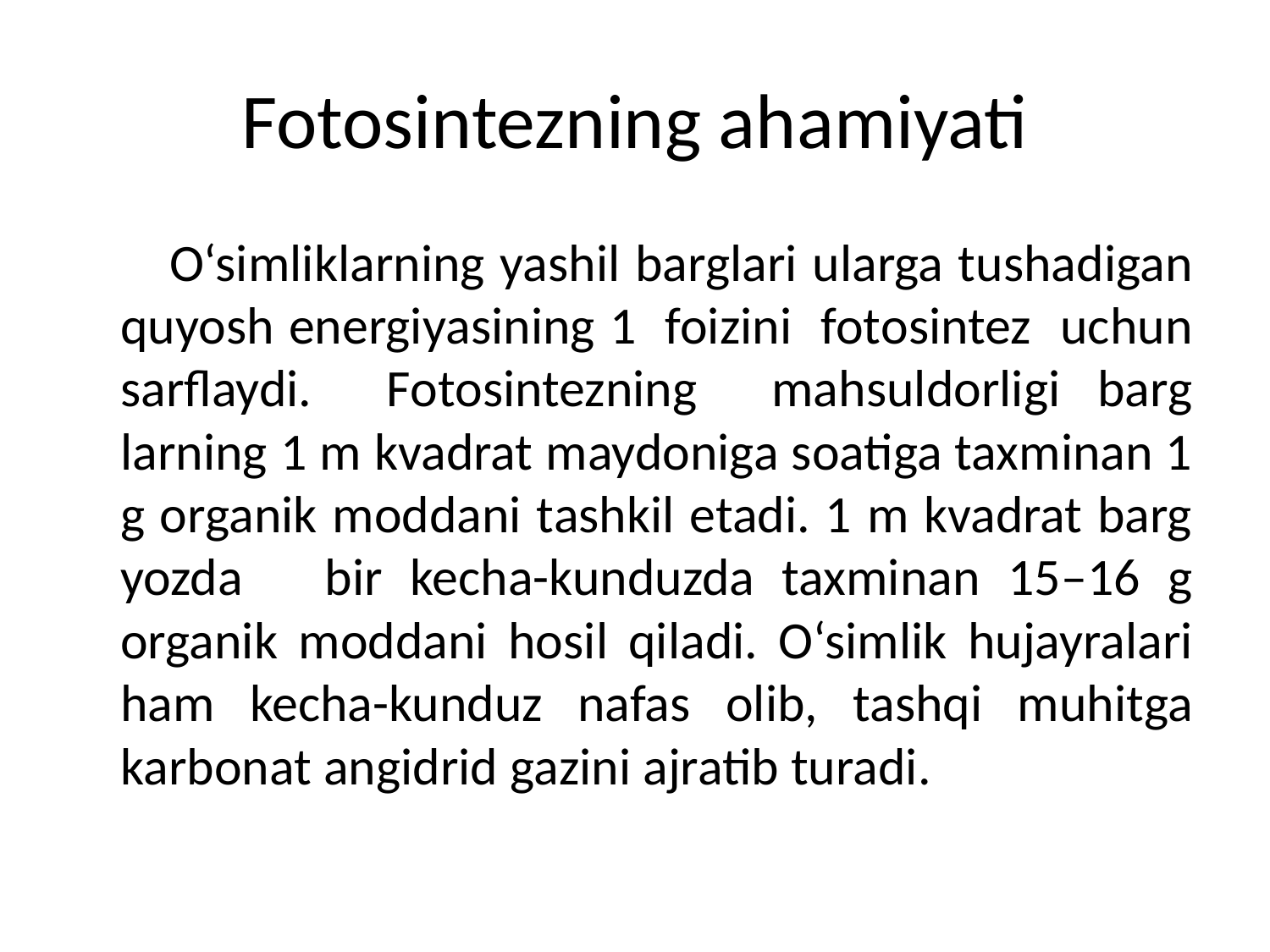

# Fotosintezning ahamiyati
O‘simliklarning yashil barglari ularga tushadigan quyosh energiyasining 1  foizini  fotosintez  uchun sarflaydi.  Fotosintezning  mahsuldorligi barg larning 1 m kvadrat maydoniga soatiga taxminan 1 g organik moddani tashkil etadi. 1 m kvadrat barg yozda   bir kecha-kunduzda taxminan 15–16 g organik moddani hosil qiladi. O‘simlik hujayralari ham kecha-kunduz nafas olib, tashqi muhitga karbonat angidrid gazini ajratib turadi.